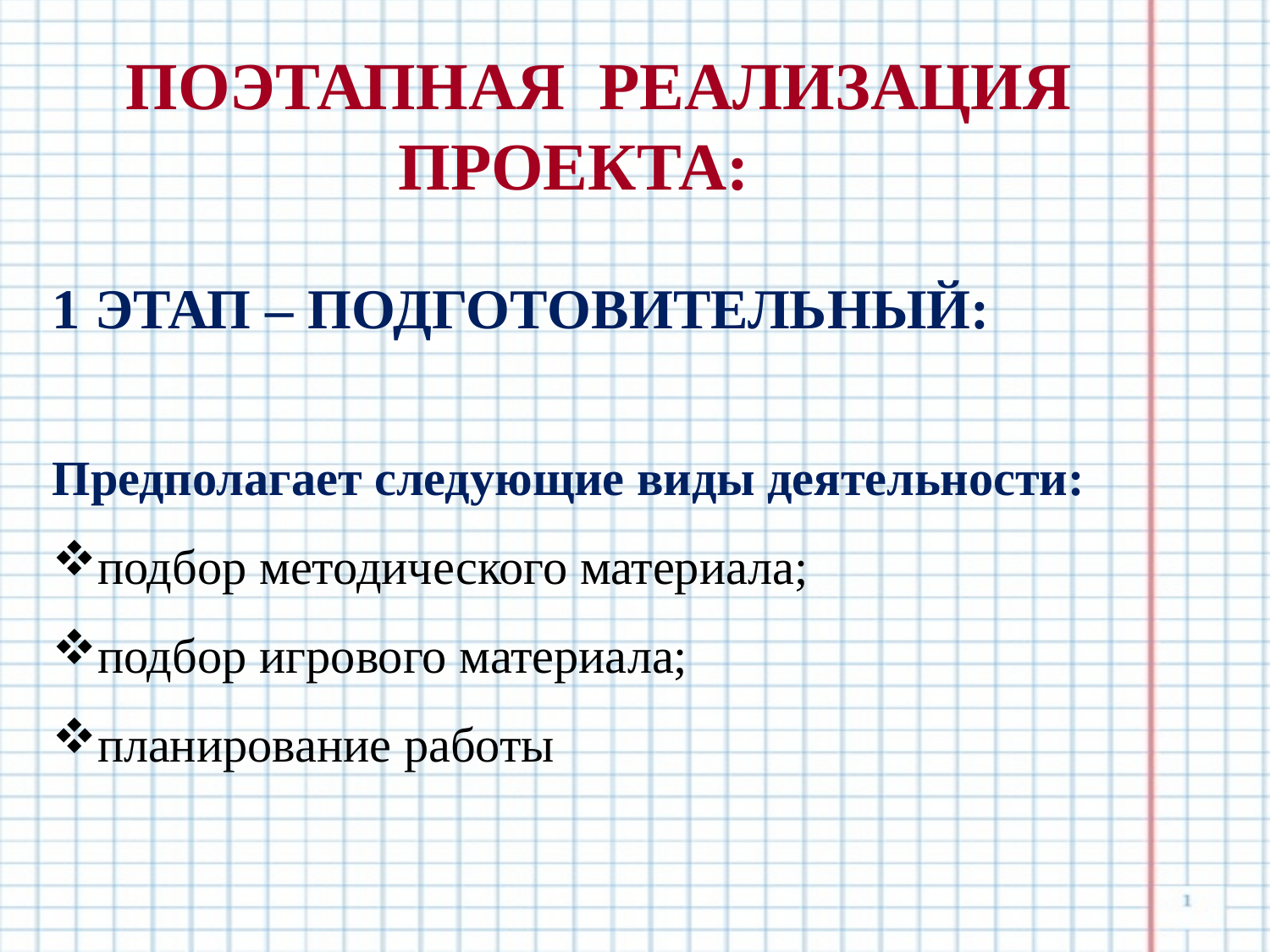

Поэтапная  реализация  проекта:
1 ЭТАП – ПОДГОТОВИТЕЛЬНЫЙ:

Предполагает следующие виды деятельности:
подбор методического материала;
подбор игрового материала;
планирование работы